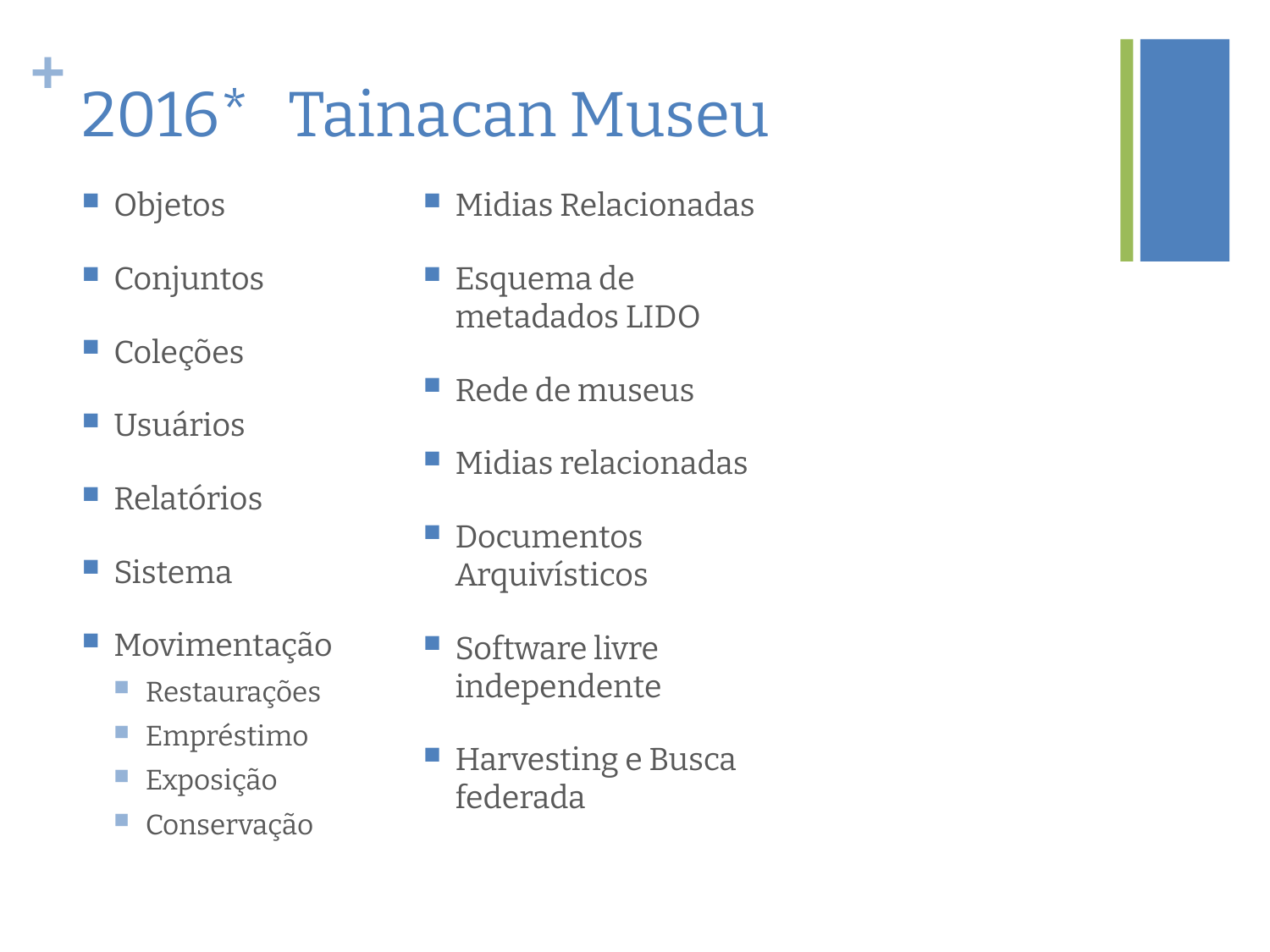

# 2016*   Tainacan Museu
Objetos
Conjuntos
Coleções
Usuários
Relatórios
Sistema
Movimentação
Restaurações
Empréstimo
Exposição
Conservação
Midias Relacionadas
Esquema de metadados LIDO
Rede de museus
Midias relacionadas
Documentos Arquivísticos
Software livre independente
Harvesting e Busca federada